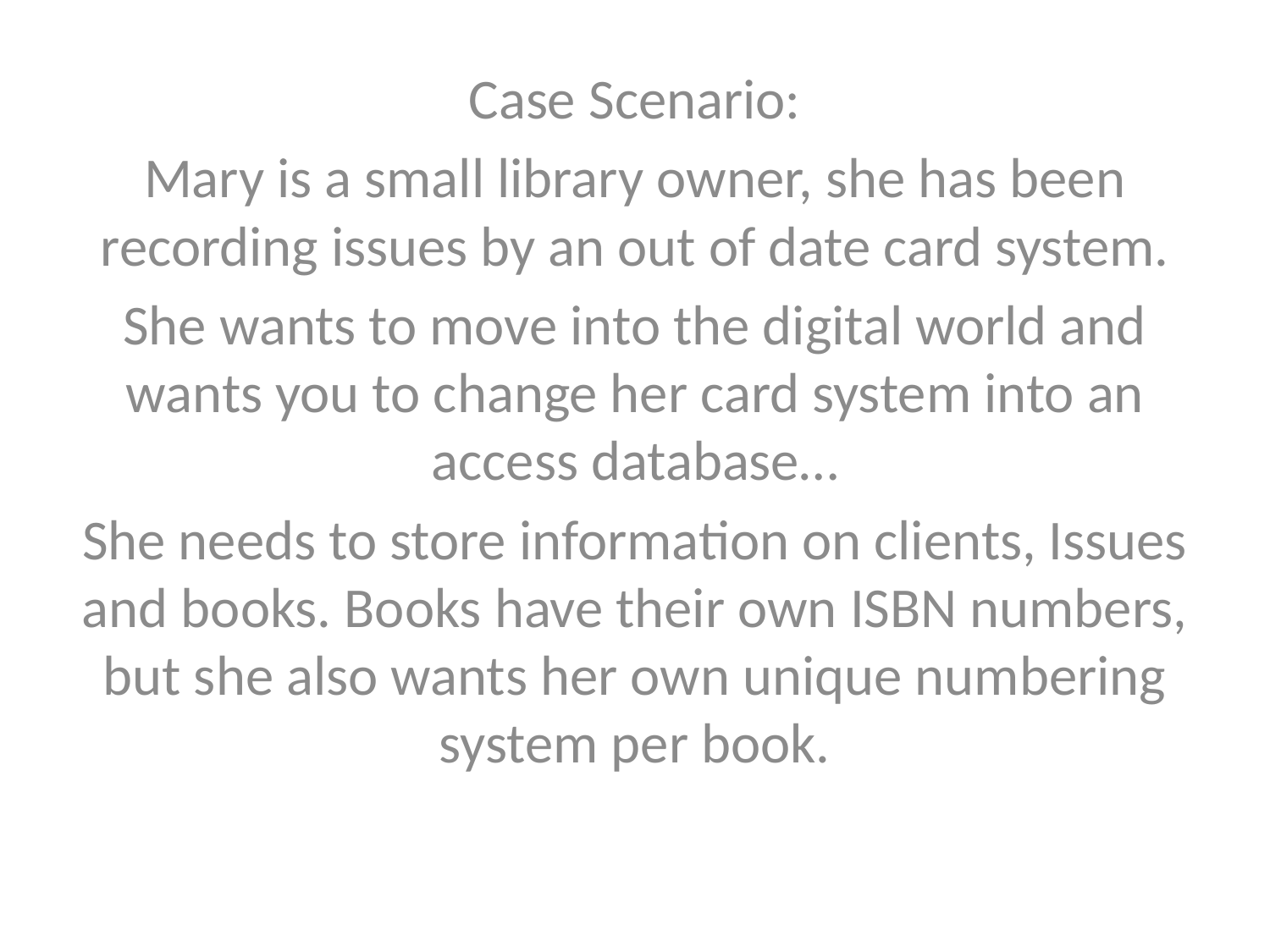

Case Scenario:
Mary is a small library owner, she has been recording issues by an out of date card system.
She wants to move into the digital world and wants you to change her card system into an access database…
She needs to store information on clients, Issues and books. Books have their own ISBN numbers, but she also wants her own unique numbering system per book.